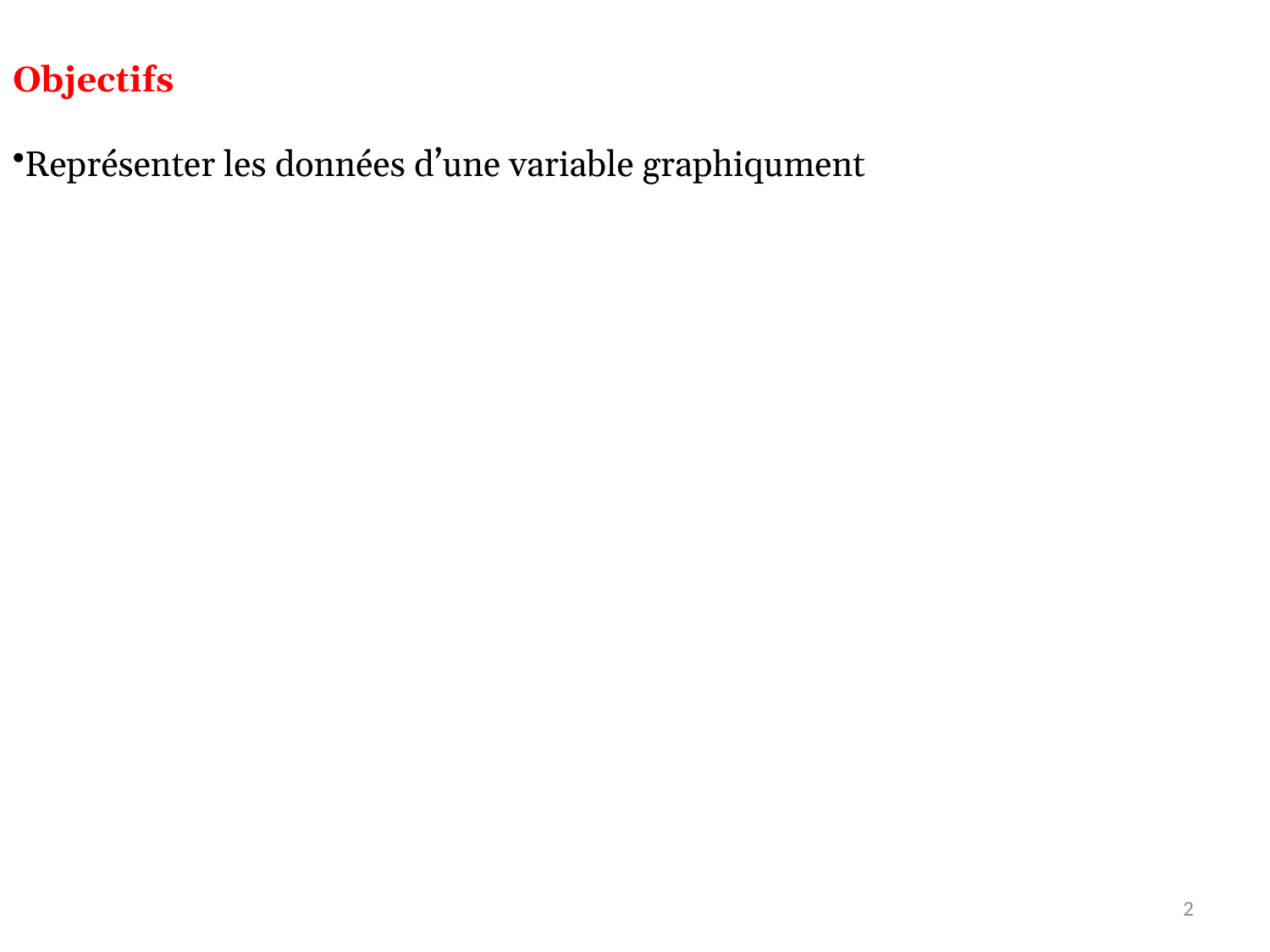

Objectifs

Représenter les données d’une variable graphiqument
2